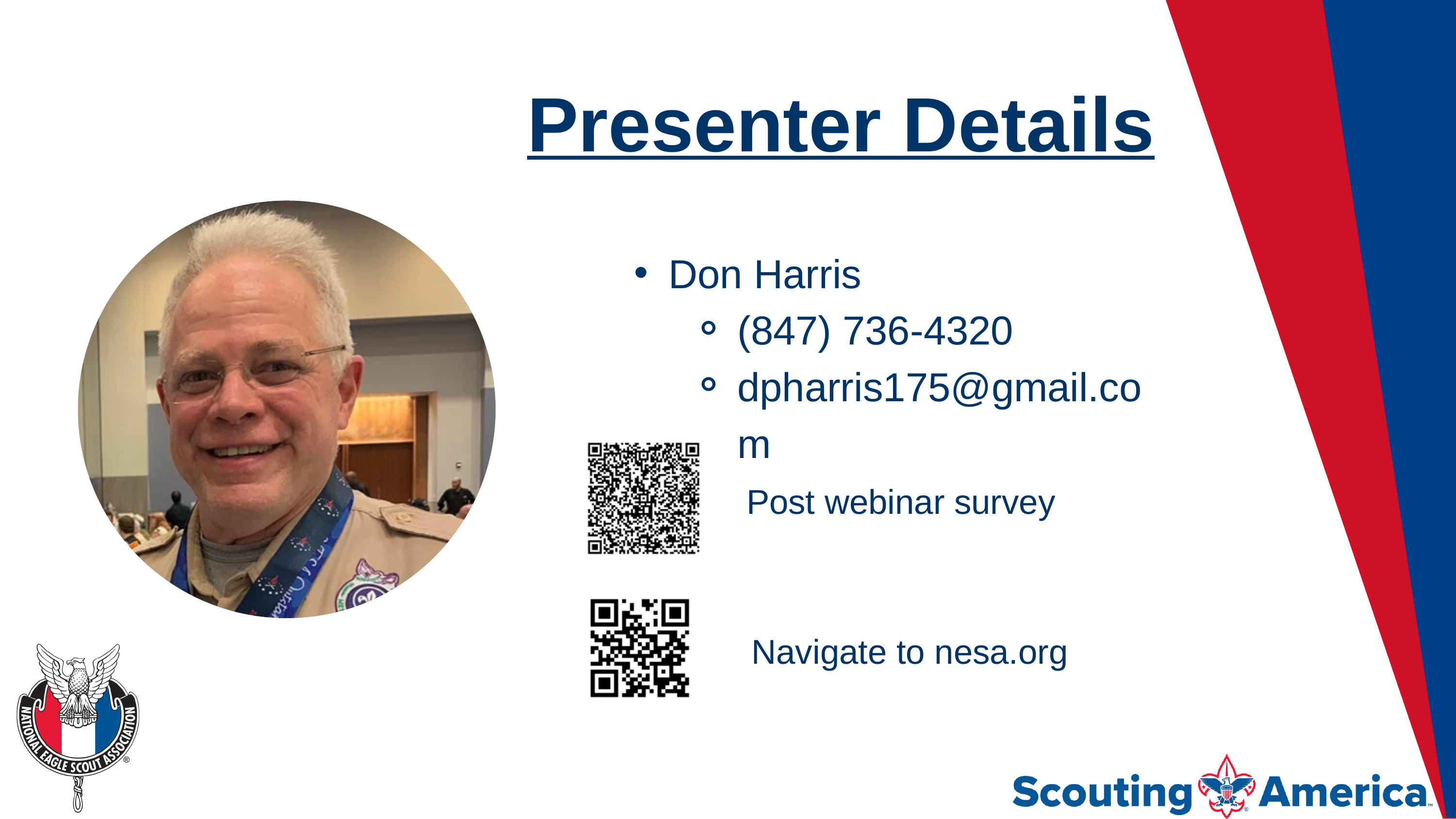

Presenter Details

Don Harris
(847) 736-4320
dpharris175@gmail.com

Post webinar survey

Navigate to nesa.org